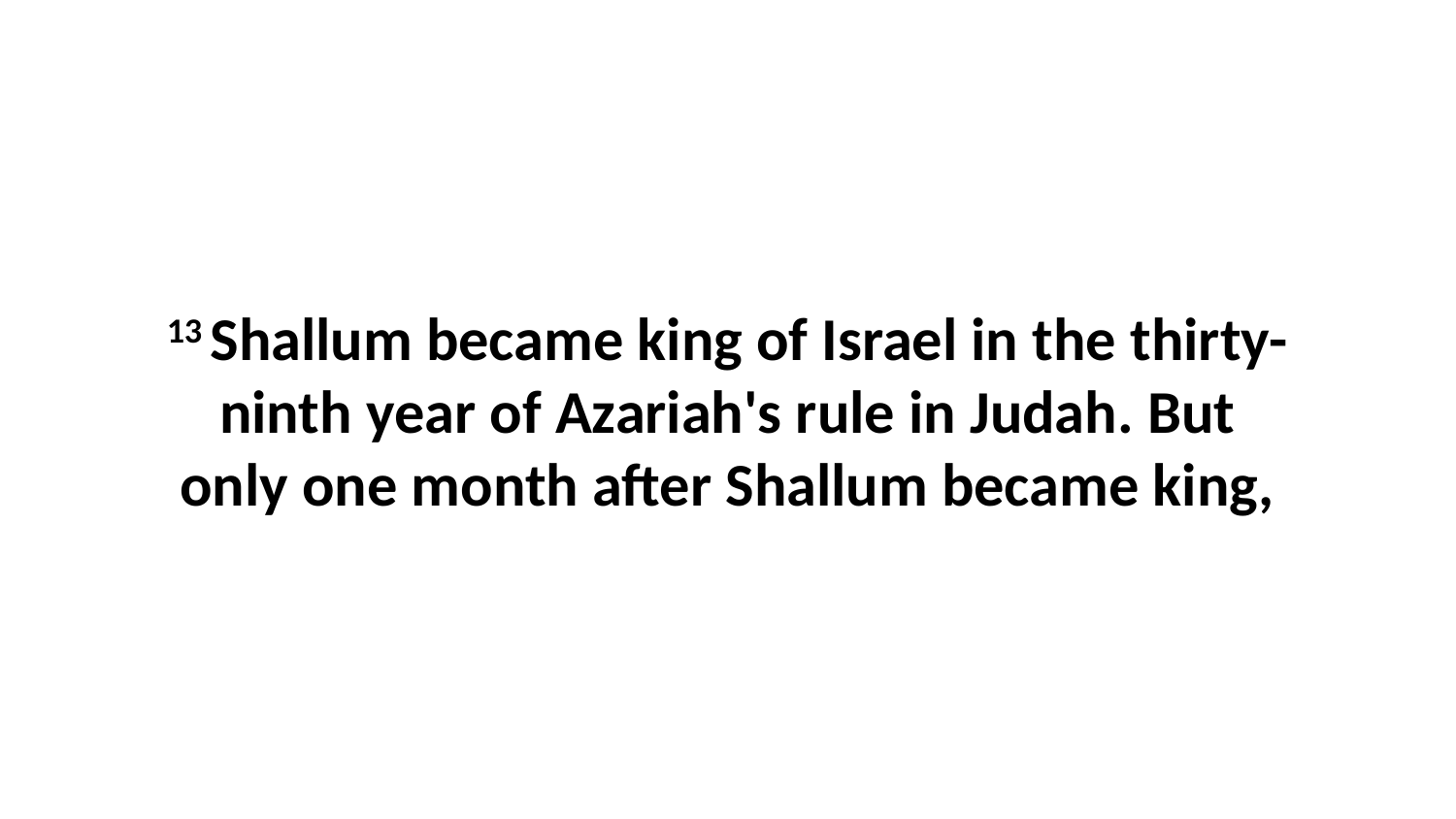

13 Shallum became king of Israel in the thirty-ninth year of Azariah's rule in Judah. But only one month after Shallum became king,